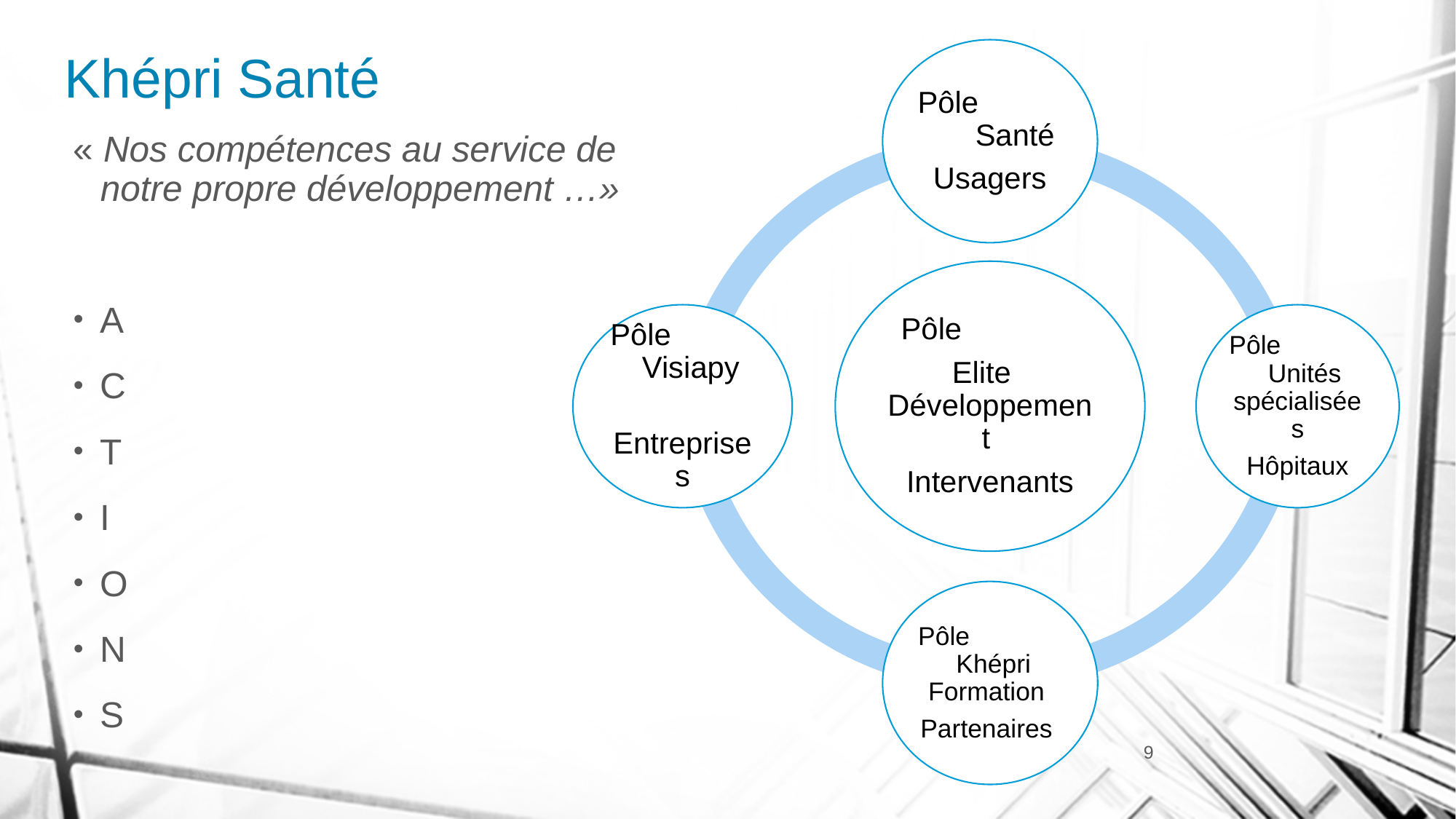

# Khépri Santé
Pôle
Elite   Développement
Intervenants
Pôle                 Santé
Usagers
Pôle               Unités spécialisées
Hôpitaux
Pôle               Khépri Formation
Partenaires
Pôle               Visiapy
Entreprises
« Nos compétences au service de notre propre développement …»

A
C
T
I
O
N
S

9